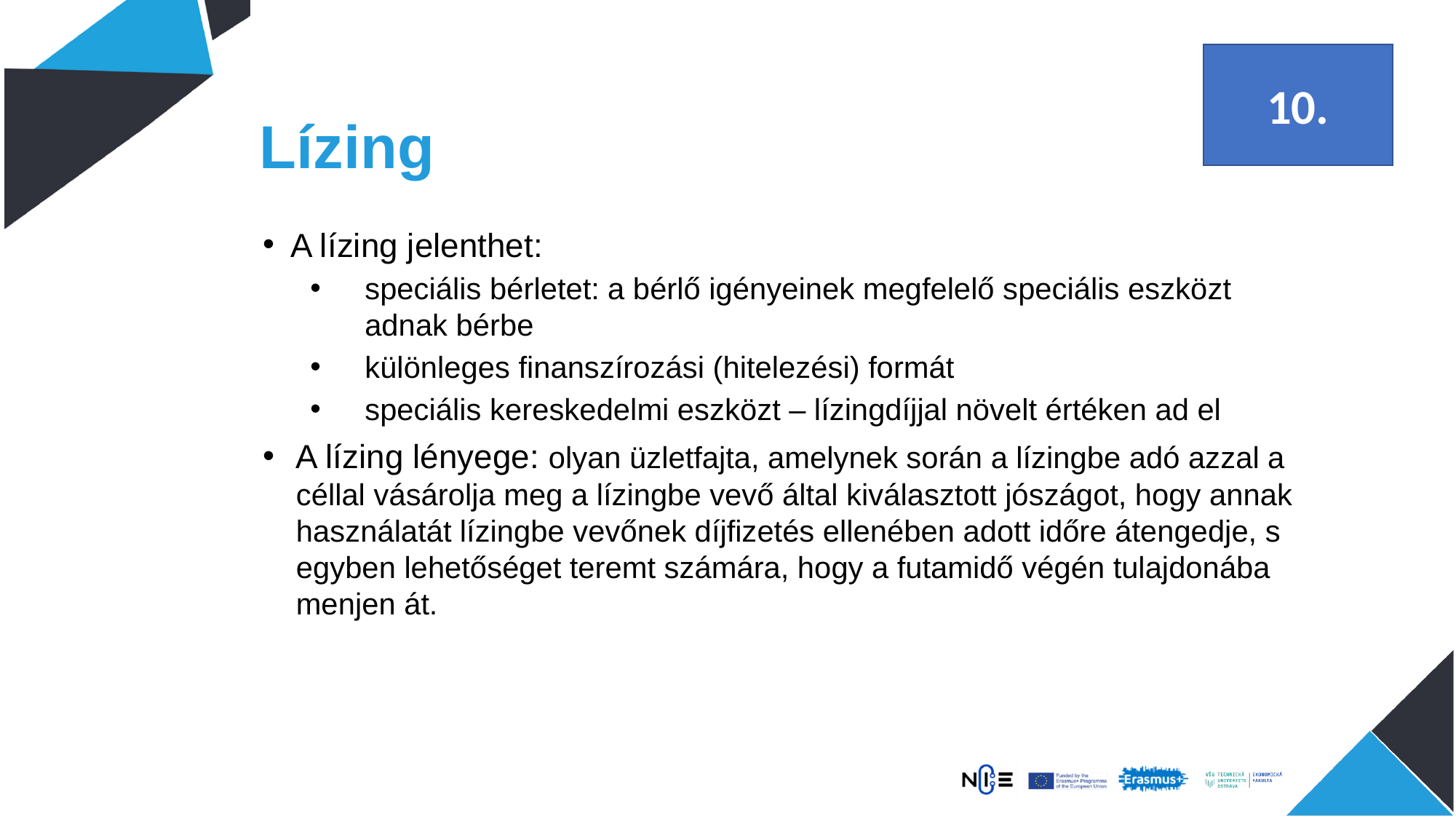

10.

# Lízing
A lízing jelenthet:
speciális bérletet: a bérlő igényeinek megfelelő speciális eszközt adnak bérbe
különleges finanszírozási (hitelezési) formát
speciális kereskedelmi eszközt – lízingdíjjal növelt értéken ad el
A lízing lényege: olyan üzletfajta, amelynek során a lízingbe adó azzal a céllal vásárolja meg a lízingbe vevő által kiválasztott jószágot, hogy annak használatát lízingbe vevőnek díjfizetés ellenében adott időre átengedje, s egyben lehetőséget teremt számára, hogy a futamidő végén tulajdonába menjen át.